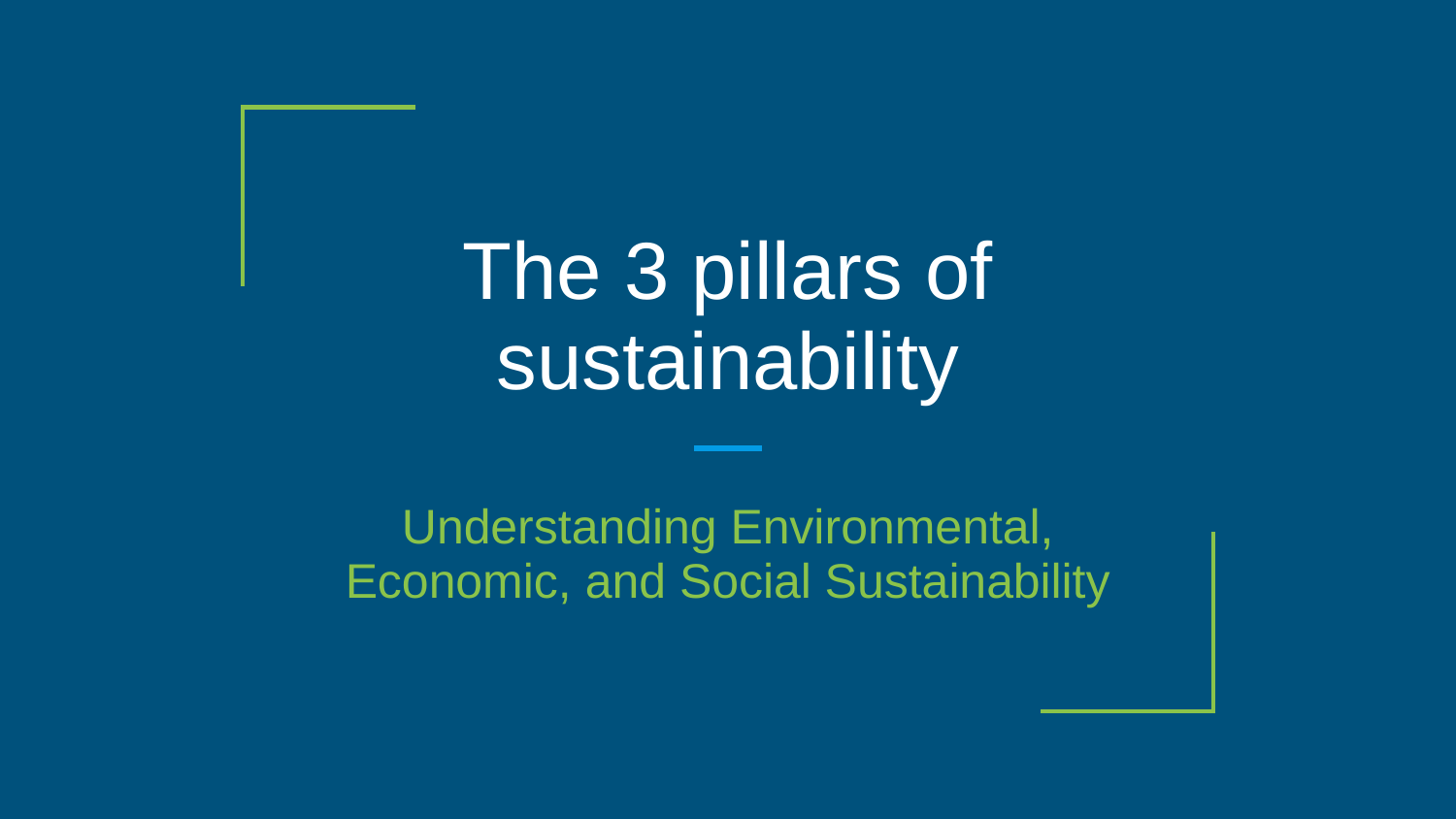

# The 3 pillars of sustainability
Understanding Environmental, Economic, and Social Sustainability